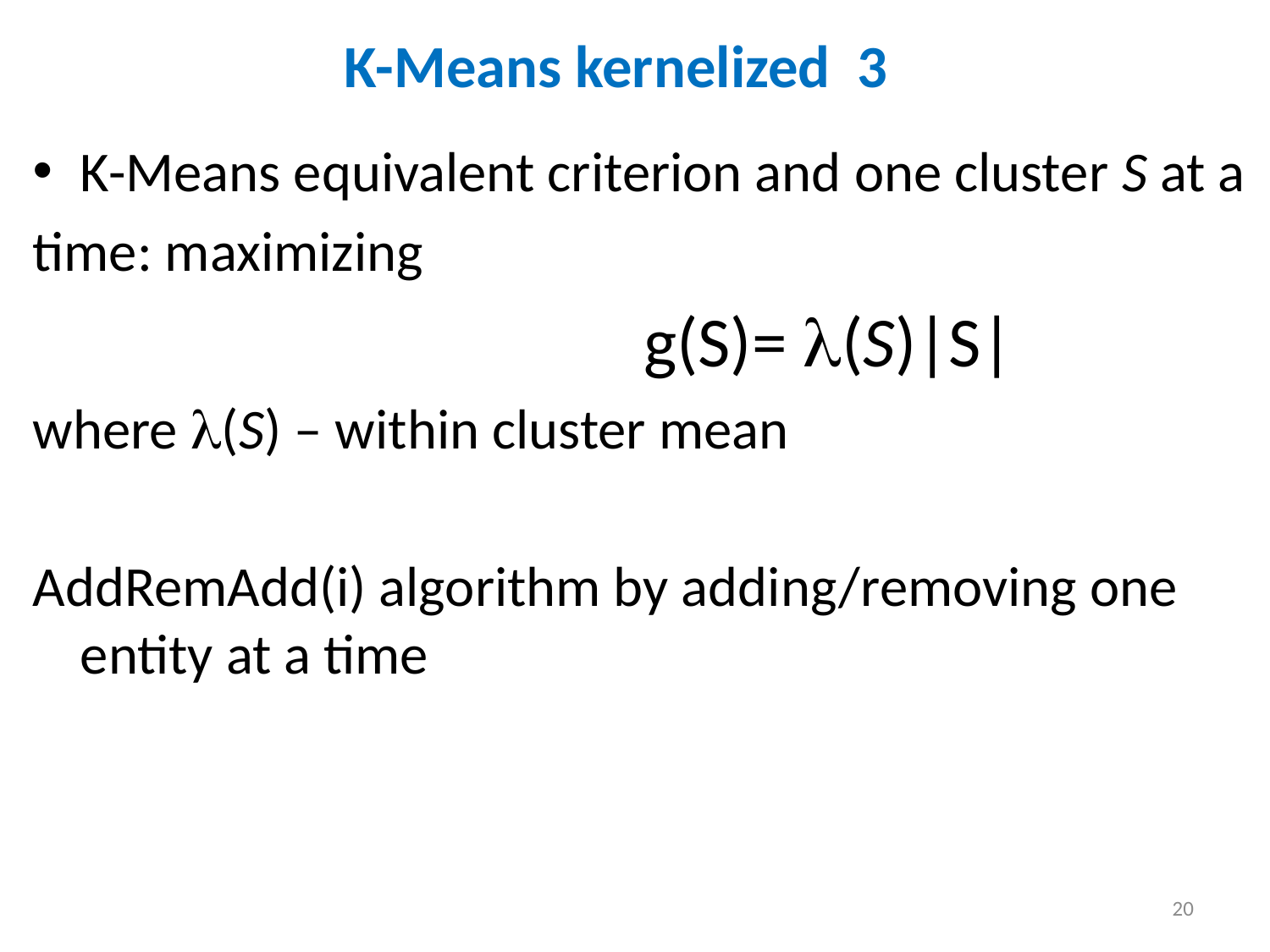

# K-Means kernelized  3
K-Means equivalent criterion and one cluster S at a
time: maximizing
					g(S)= λ(S)|S|
where λ(S) – within cluster mean

AddRemAdd(i) algorithm by adding/removing one entity at a time
20